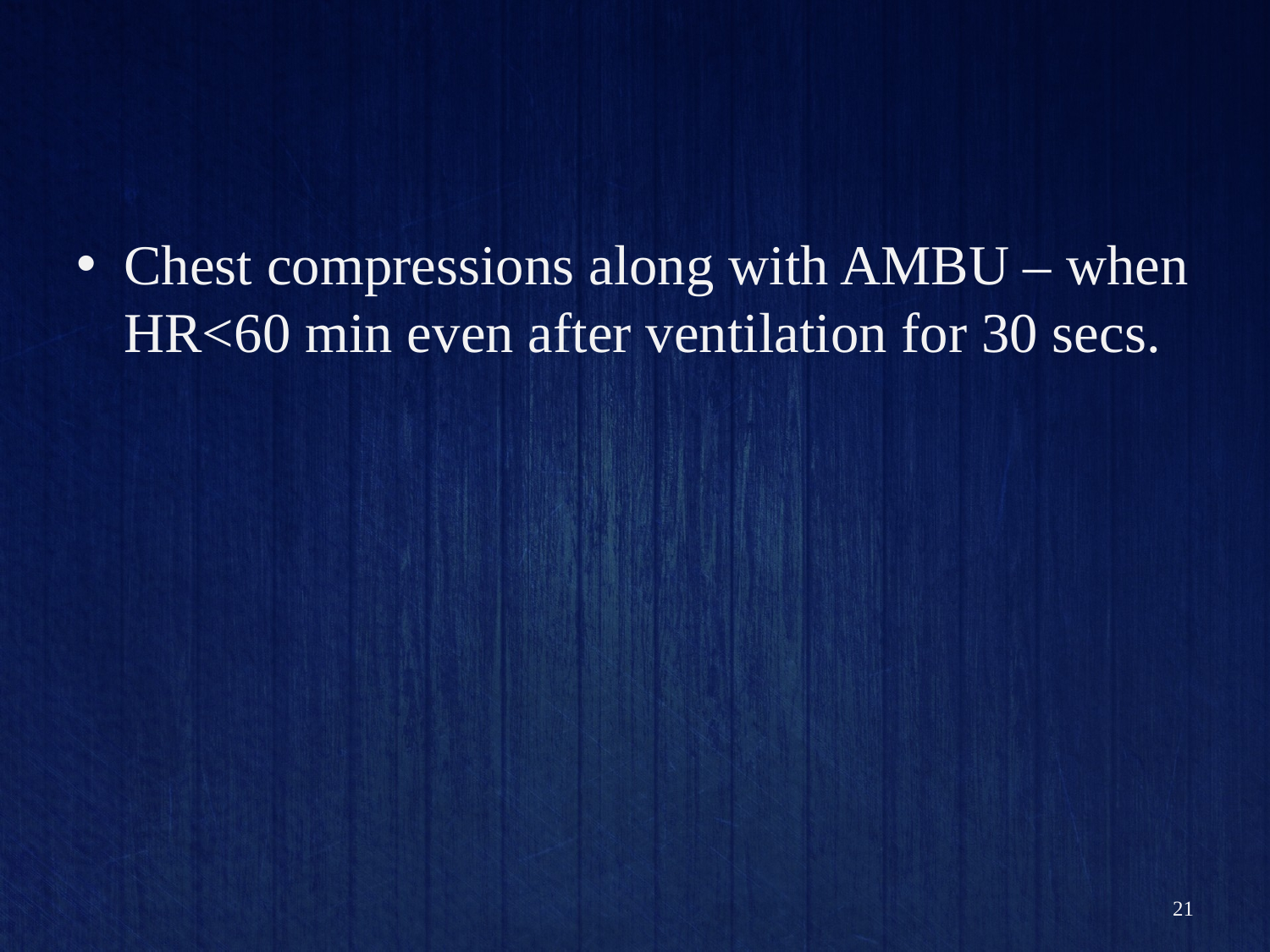

#
Chest compressions along with AMBU – when HR<60 min even after ventilation for 30 secs.
21